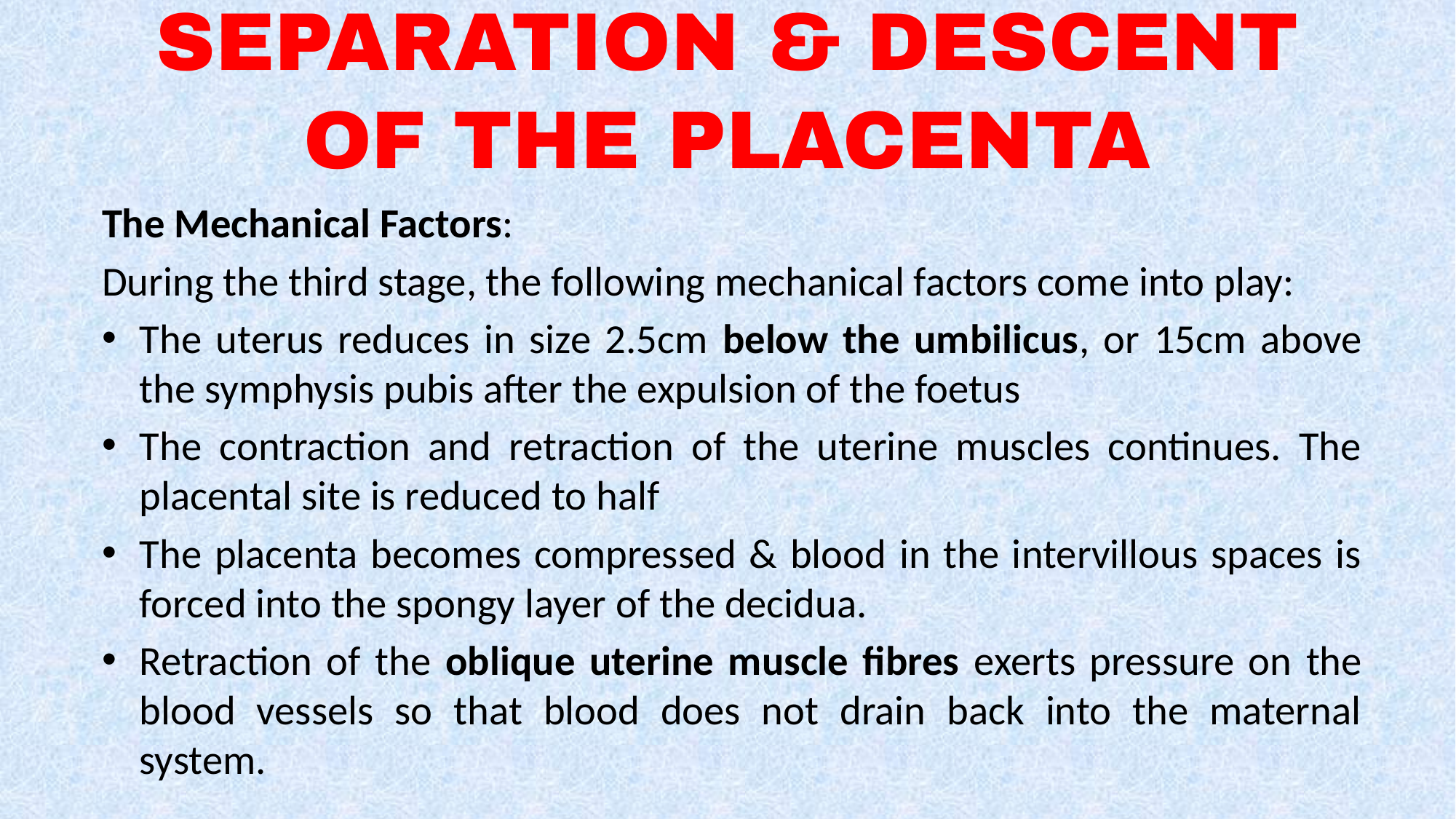

# SEPARATION & DESCENT OF THE PLACENTA
The Mechanical Factors:
During the third stage, the following mechanical factors come into play:
The uterus reduces in size 2.5cm below the umbilicus, or 15cm above the symphysis pubis after the expulsion of the foetus
The contraction and retraction of the uterine muscles continues. The placental site is reduced to half
The placenta becomes compressed & blood in the intervillous spaces is forced into the spongy layer of the decidua.
Retraction of the oblique uterine muscle fibres exerts pressure on the blood vessels so that blood does not drain back into the maternal system.